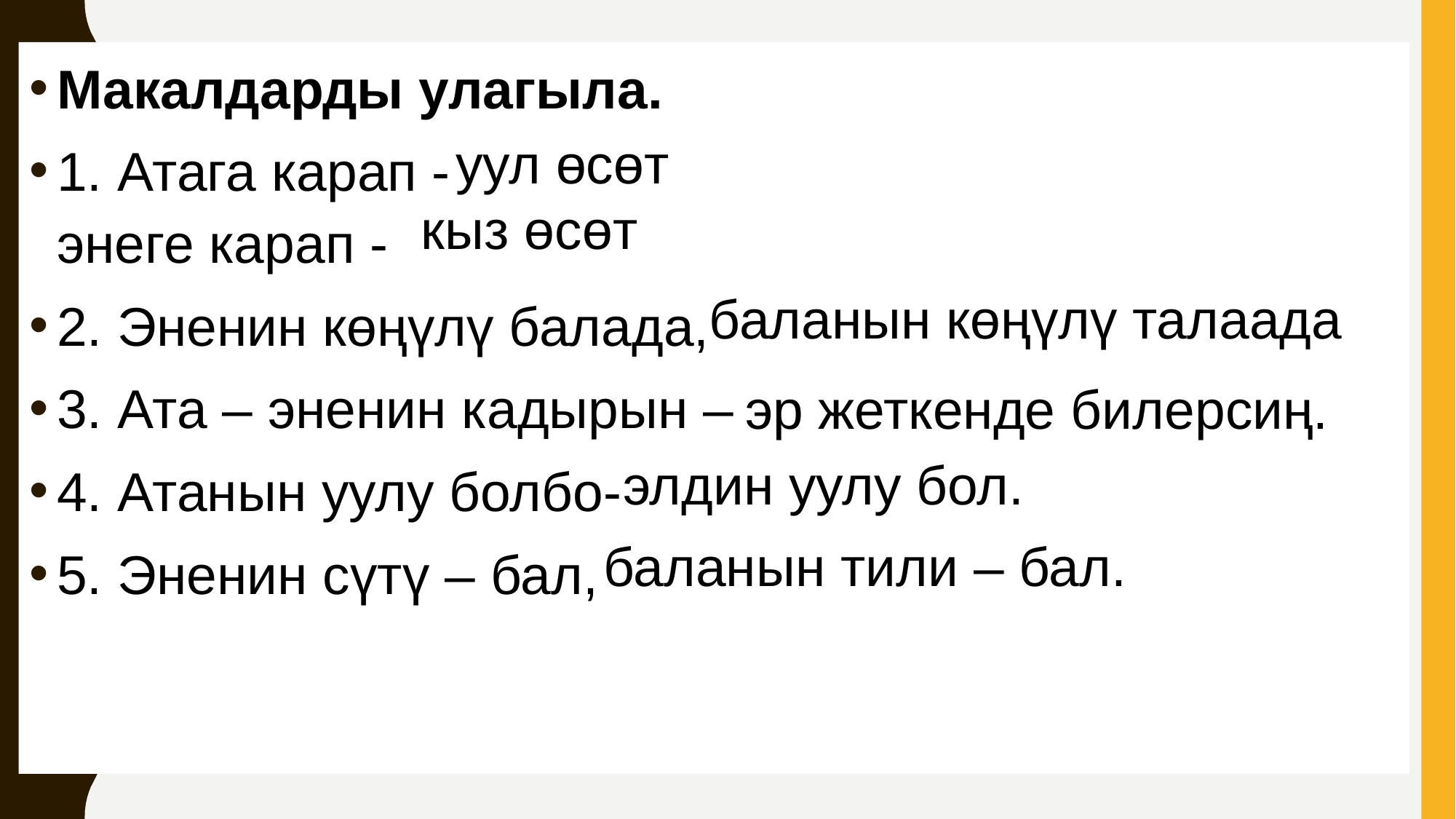

Макалдарды улагыла.
1. Атага карап -                                                            энеге карап -
2. Эненин көңүлү балада,
3. Ата – эненин кадырын –
4. Атанын уулу болбо-
5. Эненин сүтү – бал,
уул өсөт
кыз өсөт
баланын көңүлү талаада
эр жеткенде билерсиң.
элдин уулу бол.
баланын тили – бал.